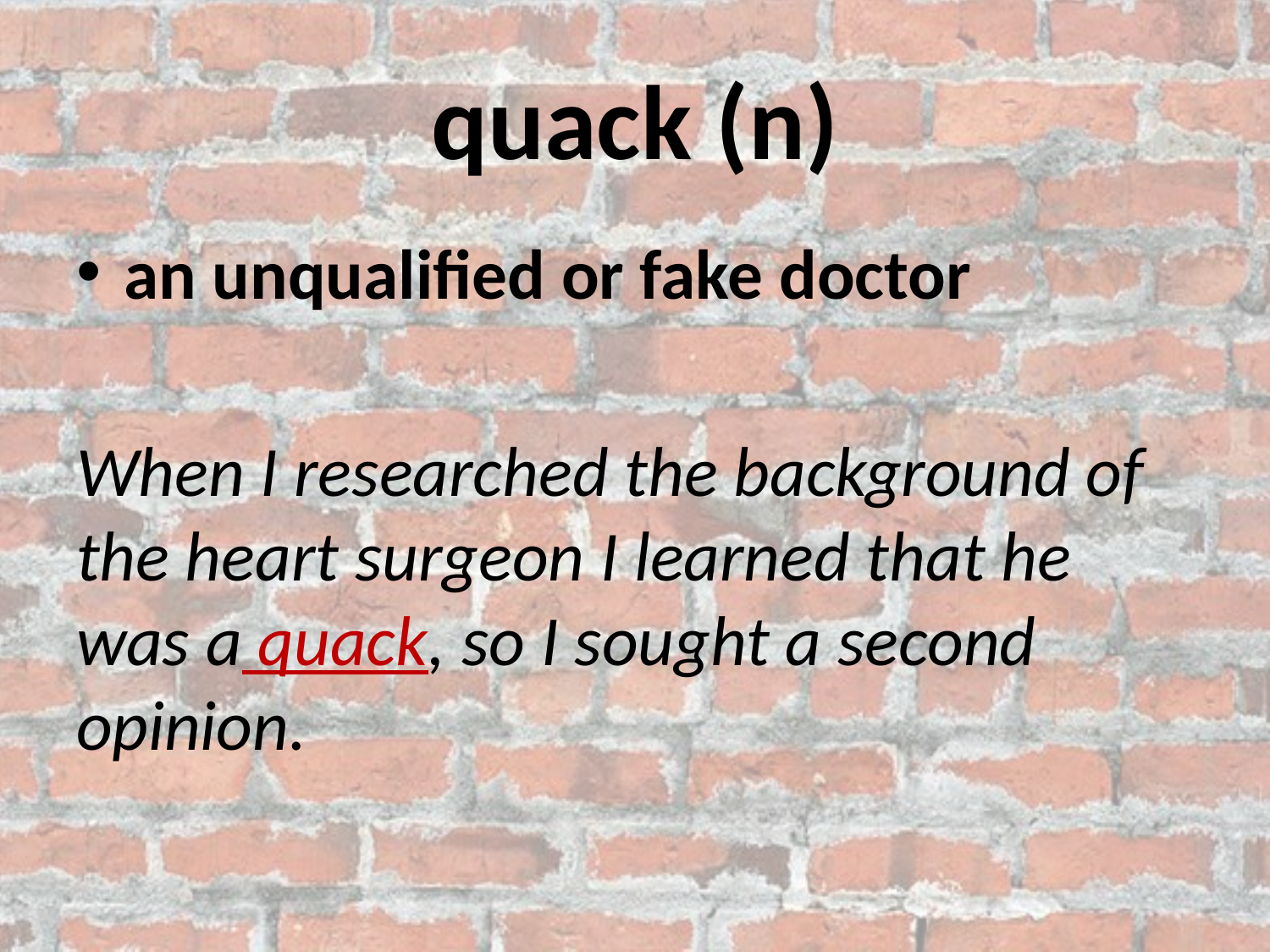

# quack (n)
an unqualified or fake doctor

When I researched the background of the heart surgeon I learned that he was a quack, so I sought a second opinion.